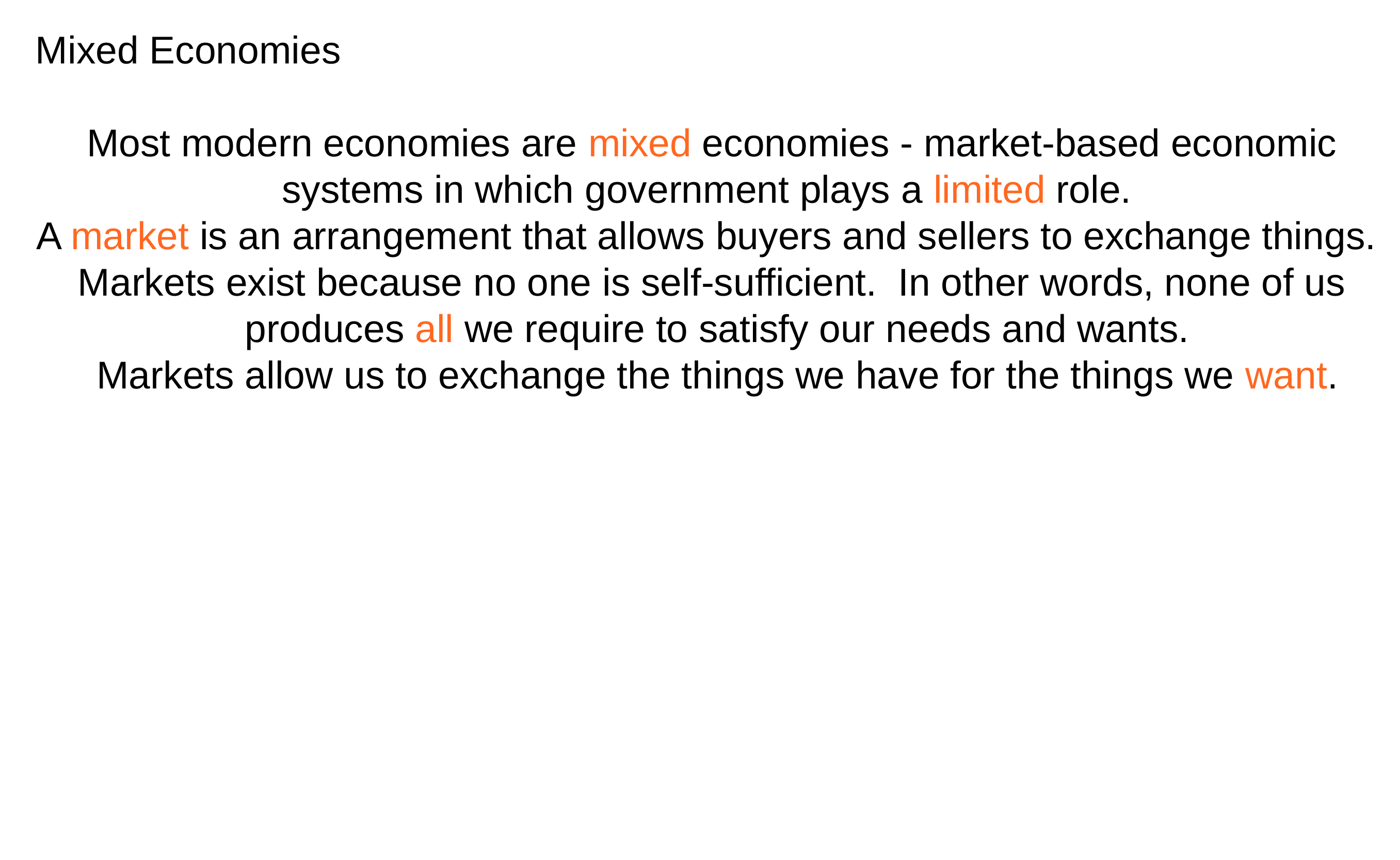

Mixed Economies

Most modern economies are mixed  economies - market-based economic  systems in which government plays a  limited role.
A market is an arrangement that allows  buyers and sellers to exchange things.   Markets exist because no one is self- sufficient.  In other words, none of us  produces all we require to satisfy our  needs and wants.
Markets allow us to exchange the things  we have for the things we want.